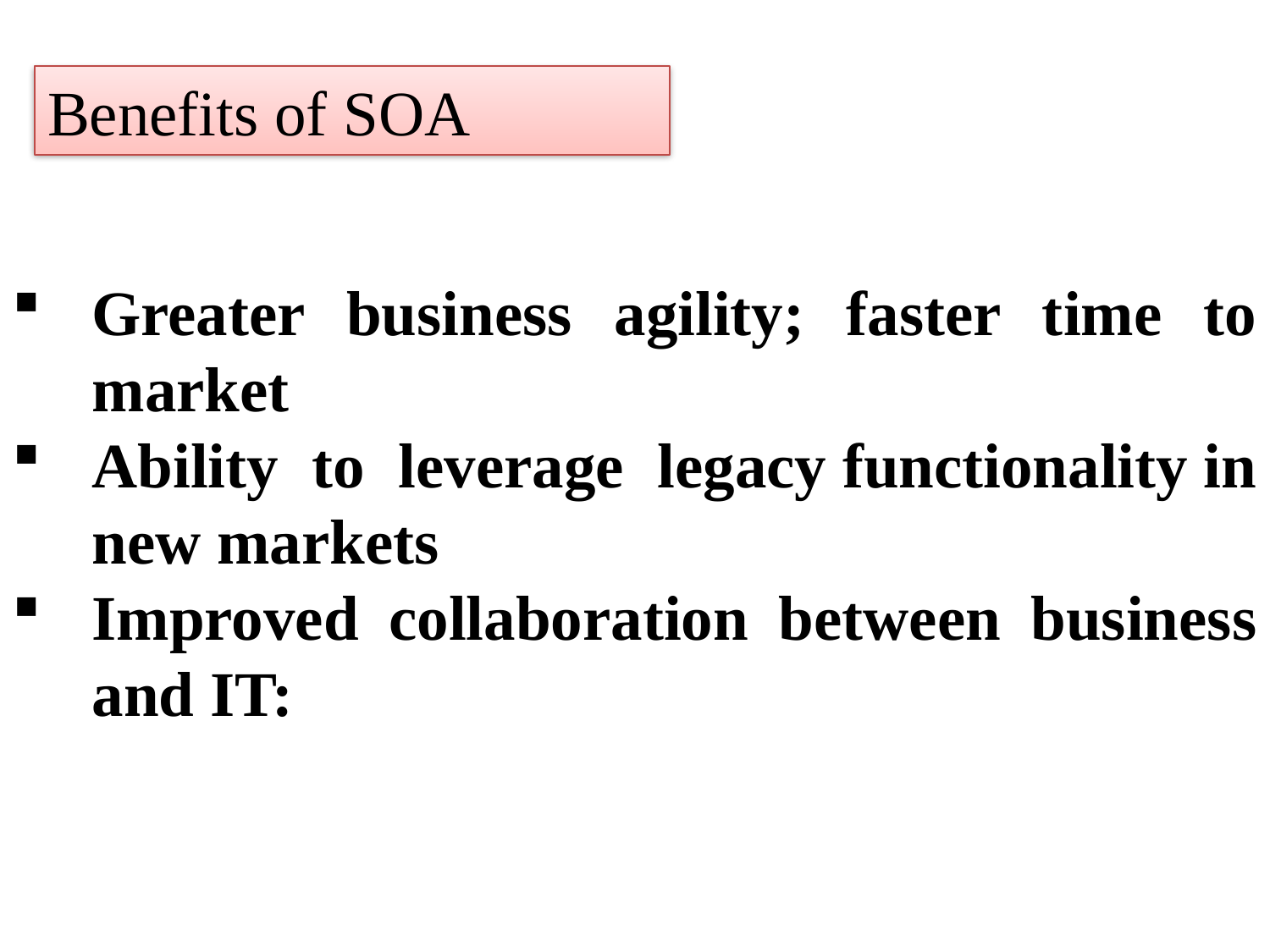

Benefits of SOA
Greater business agility; faster time to market
Ability to leverage legacy functionality in new markets
Improved collaboration between business and IT: